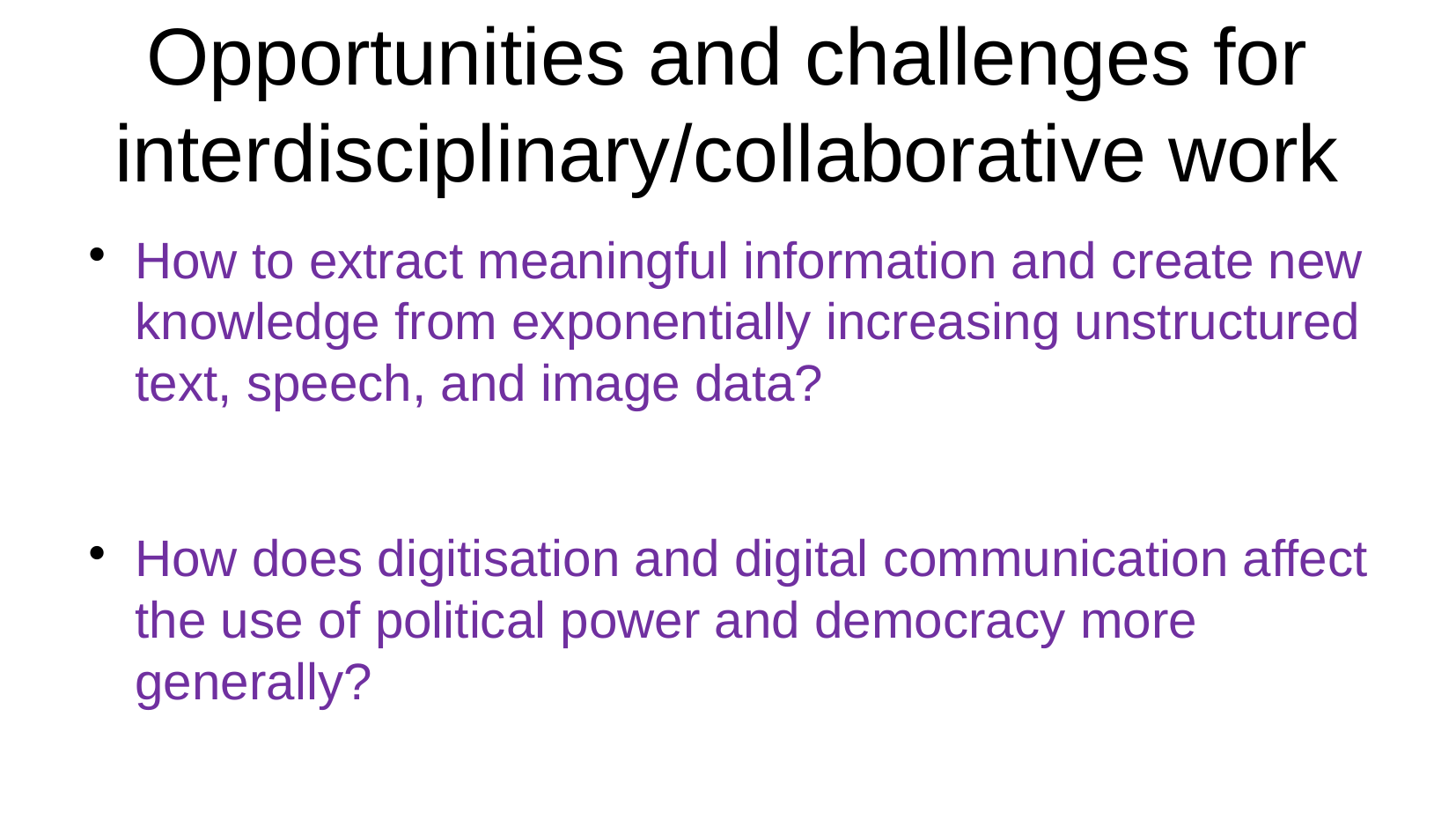

Opportunities and challenges for interdisciplinary/collaborative work
How to extract meaningful information and create new knowledge from exponentially increasing unstructured text, speech, and image data?

How does digitisation and digital communication affect the use of political power and democracy more generally?